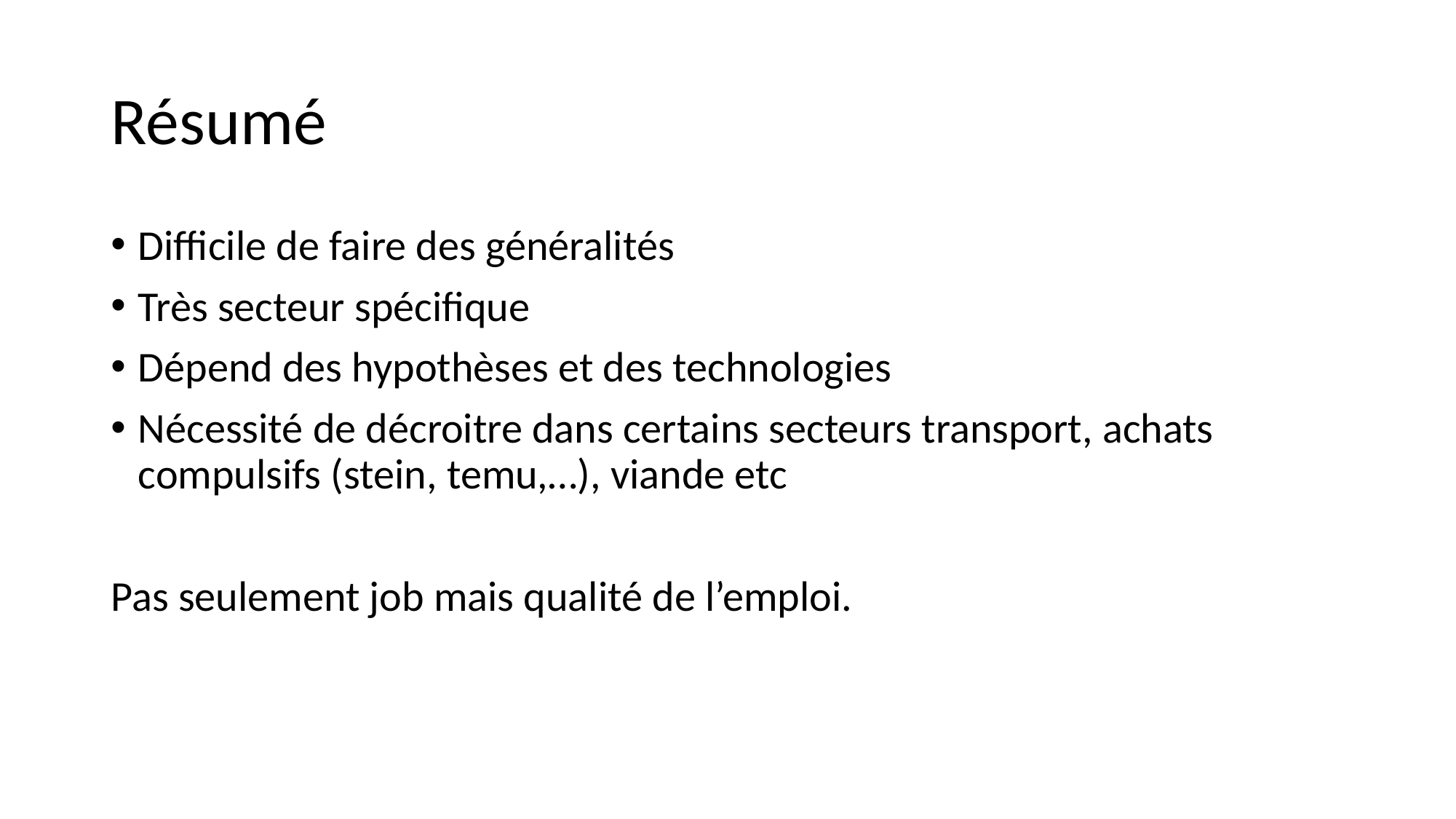

# Résumé
Difficile de faire des généralités
Très secteur spécifique
Dépend des hypothèses et des technologies
Nécessité de décroitre dans certains secteurs transport, achats compulsifs (stein, temu,…), viande etc

Pas seulement job mais qualité de l’emploi.